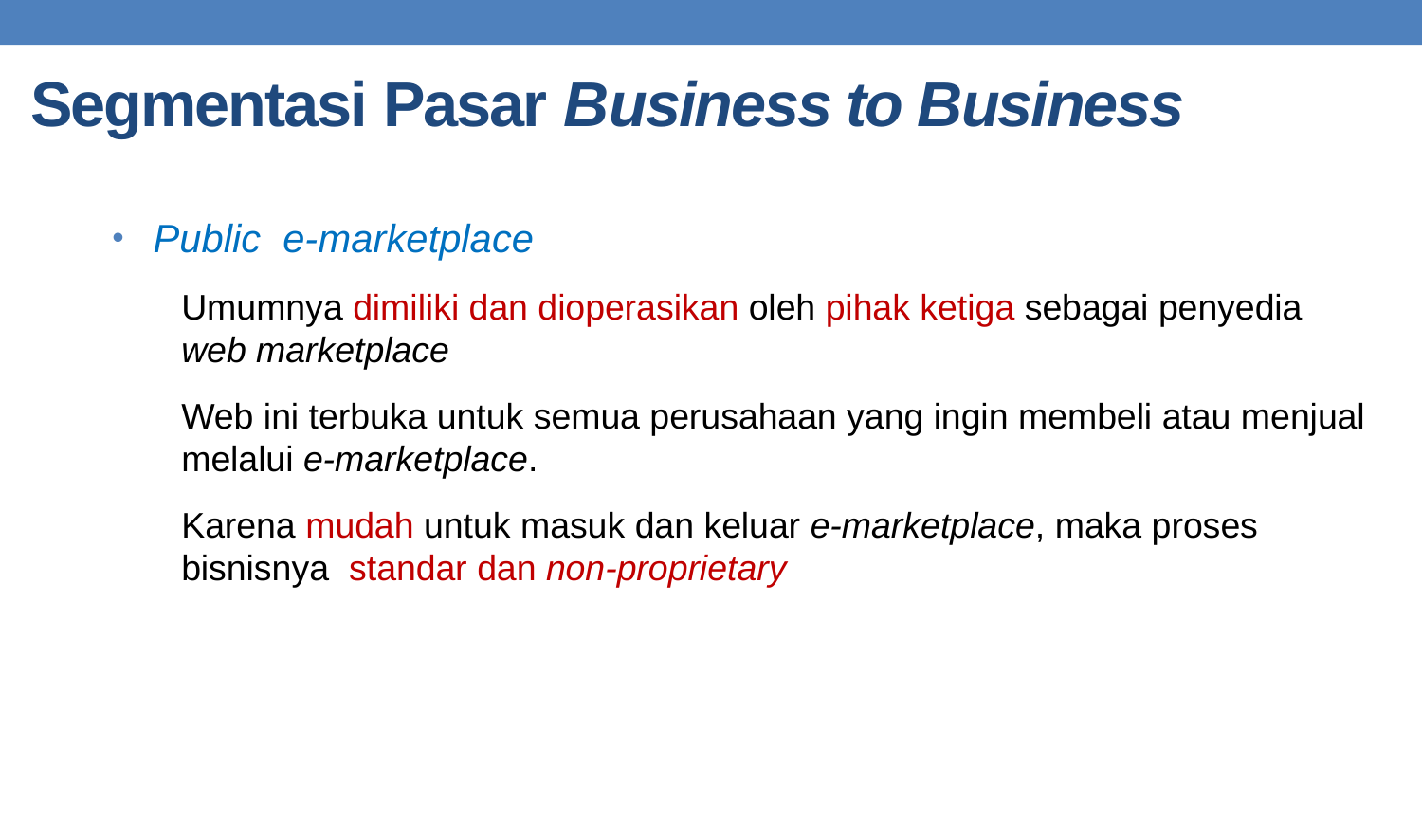

# Segmentasi Pasar Business to Business
Public  e-marketplace
Umumnya dimiliki dan dioperasikan oleh pihak ketiga sebagai penyedia web marketplace
Web ini terbuka untuk semua perusahaan yang ingin membeli atau menjual melalui e-marketplace.
Karena mudah untuk masuk dan keluar e-marketplace, maka proses bisnisnya  standar dan non-proprietary